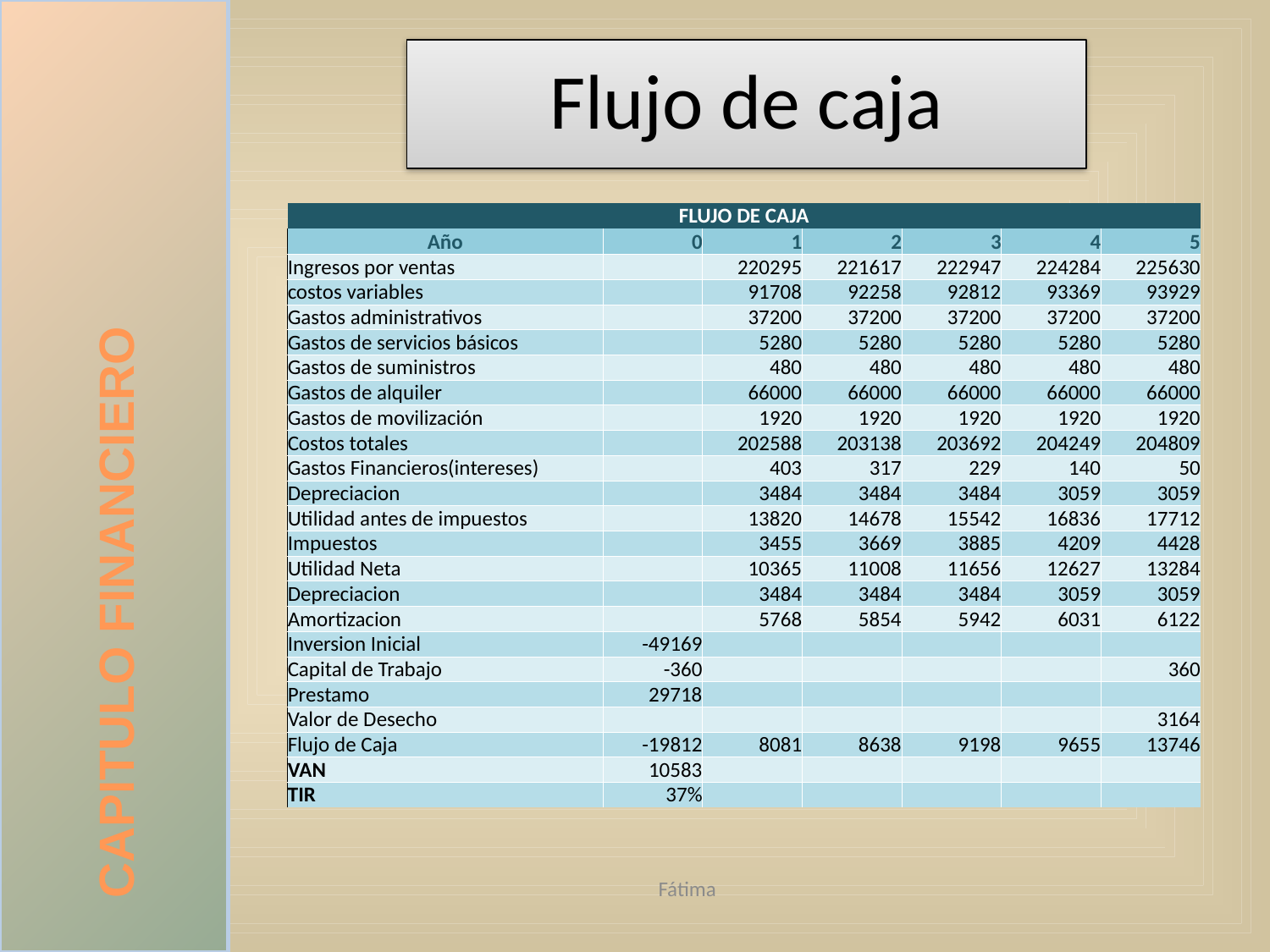

CAPITULO FINANCIERO

Flujo de caja
| FLUJO DE CAJA |  |  |  |  |  |  |
| --- | --- | --- | --- | --- | --- | --- |
| Año | 0 | 1 | 2 | 3 | 4 | 5 |
| Ingresos por ventas |  | 220295 | 221617 | 222947 | 224284 | 225630 |
| costos variables |  | 91708 | 92258 | 92812 | 93369 | 93929 |
| Gastos administrativos |  | 37200 | 37200 | 37200 | 37200 | 37200 |
| Gastos de servicios básicos |  | 5280 | 5280 | 5280 | 5280 | 5280 |
| Gastos de suministros |  | 480 | 480 | 480 | 480 | 480 |
| Gastos de alquiler |  | 66000 | 66000 | 66000 | 66000 | 66000 |
| Gastos de movilización |  | 1920 | 1920 | 1920 | 1920 | 1920 |
| Costos totales |  | 202588 | 203138 | 203692 | 204249 | 204809 |
| Gastos Financieros(intereses) |  | 403 | 317 | 229 | 140 | 50 |
| Depreciacion |  | 3484 | 3484 | 3484 | 3059 | 3059 |
| Utilidad antes de impuestos |  | 13820 | 14678 | 15542 | 16836 | 17712 |
| Impuestos |  | 3455 | 3669 | 3885 | 4209 | 4428 |
| Utilidad Neta |  | 10365 | 11008 | 11656 | 12627 | 13284 |
| Depreciacion |  | 3484 | 3484 | 3484 | 3059 | 3059 |
| Amortizacion |  | 5768 | 5854 | 5942 | 6031 | 6122 |
| Inversion Inicial | -49169 |  |  |  |  |  |
| Capital de Trabajo | -360 |  |  |  |  | 360 |
| Prestamo | 29718 |  |  |  |  |  |
| Valor de Desecho |  |  |  |  |  | 3164 |
| Flujo de Caja | -19812 | 8081 | 8638 | 9198 | 9655 | 13746 |
| VAN | 10583 |  |  |  |  |  |
| TIR | 37% |  |  |  |  |  |
Fátima